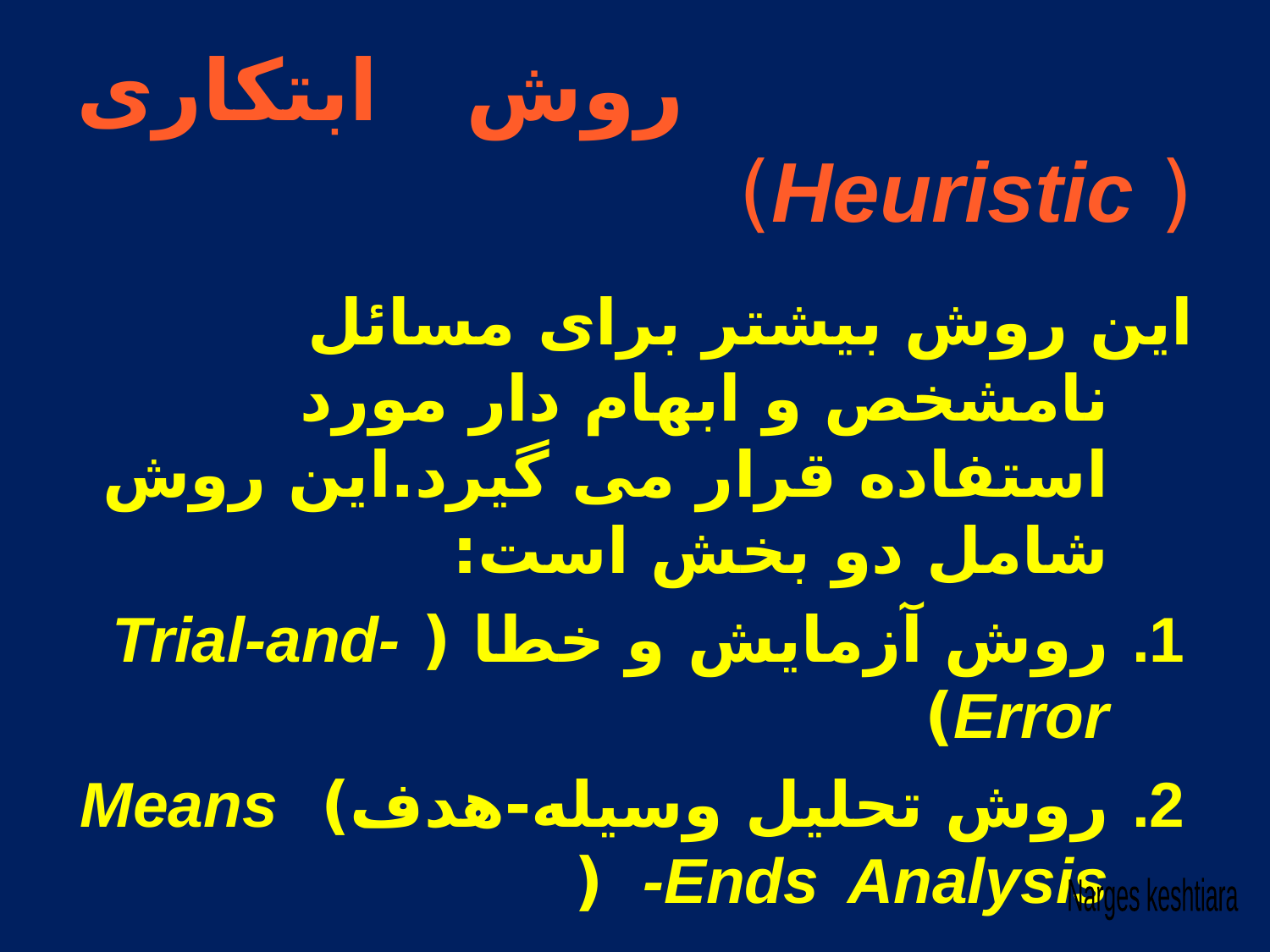

# روش ابتکاری ( Heuristic)
اين روش بيشتر برای مسائل نامشخص و ابهام دار مورد استفاده قرار می گيرد.اين روش شامل دو بخش است:
روش آزمايش و خطا ( Trial-and-Error)
روش تحليل وسيله-هدف)  Means  -Ends  Analysis (
Narges keshtiara